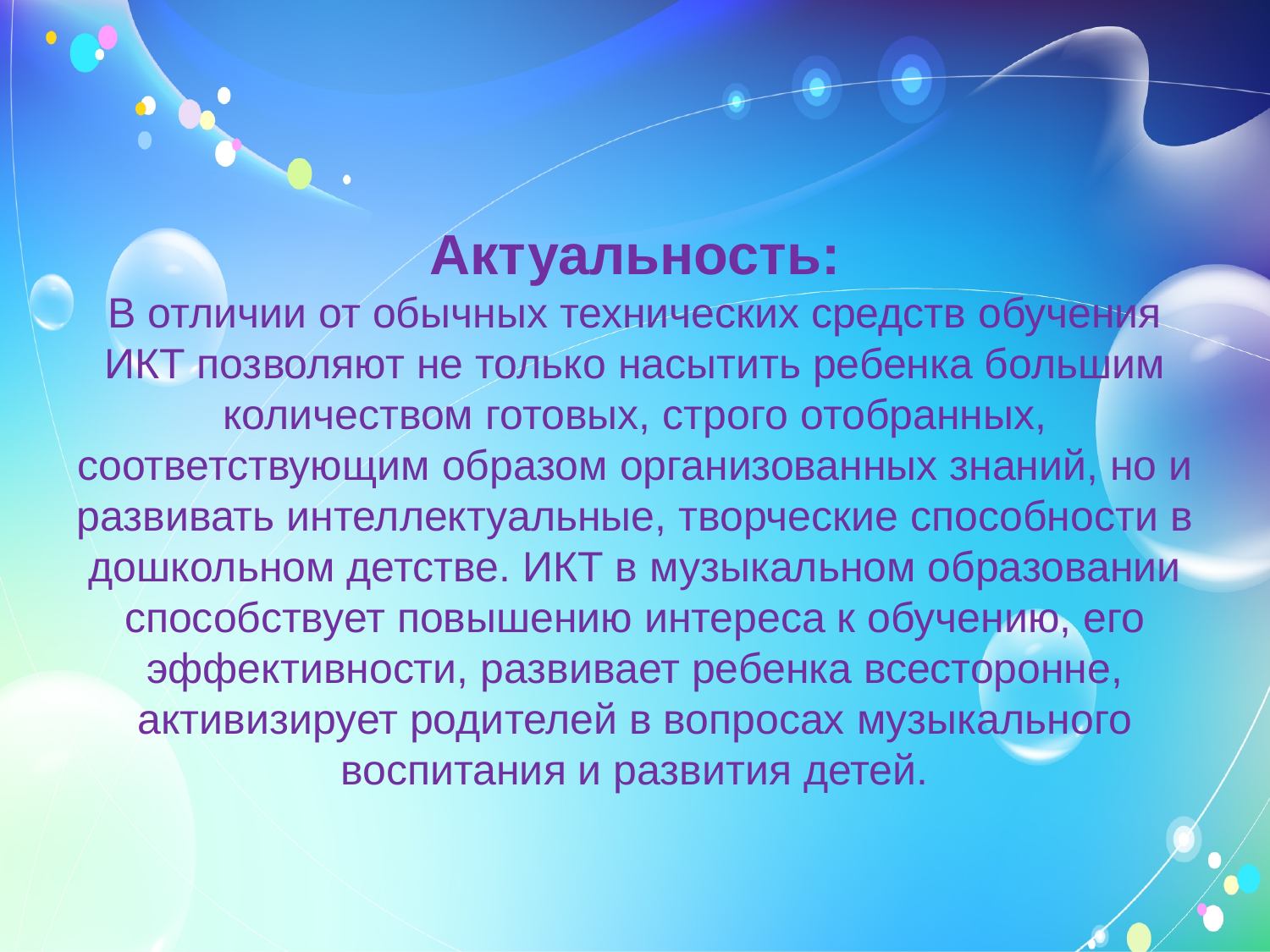

# Актуальность: В отличии от обычных технических средств обучения ИКТ позволяют не только насытить ребенка большим количеством готовых, строго отобранных, соответствующим образом организованных знаний, но и развивать интеллектуальные, творческие способности в дошкольном детстве. ИКТ в музыкальном образовании способствует повышению интереса к обучению, его эффективности, развивает ребенка всесторонне, активизирует родителей в вопросах музыкального воспитания и развития детей.